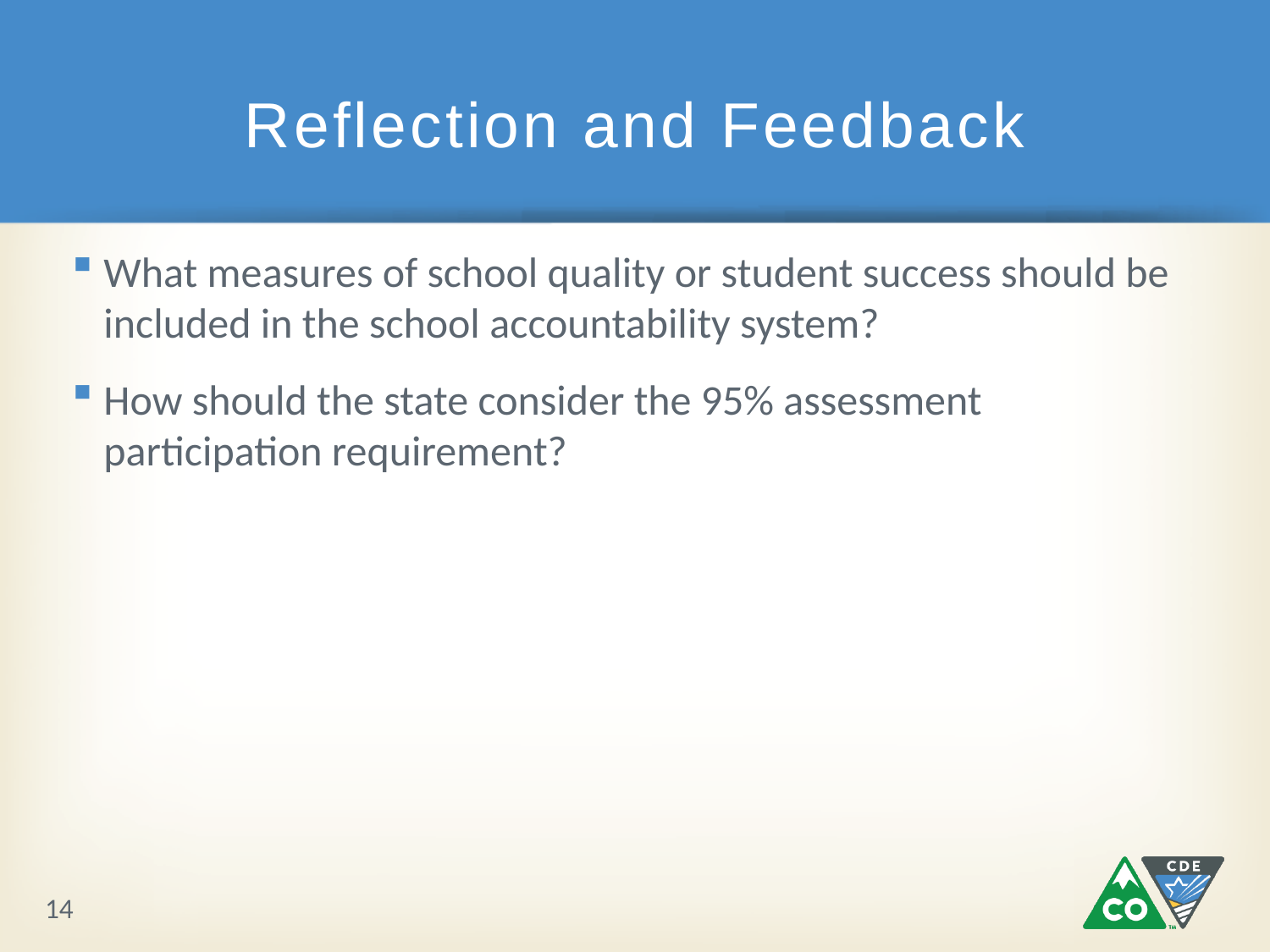

# Reflection and Feedback
What measures of school quality or student success should be included in the school accountability system?
How should the state consider the 95% assessment participation requirement?

14